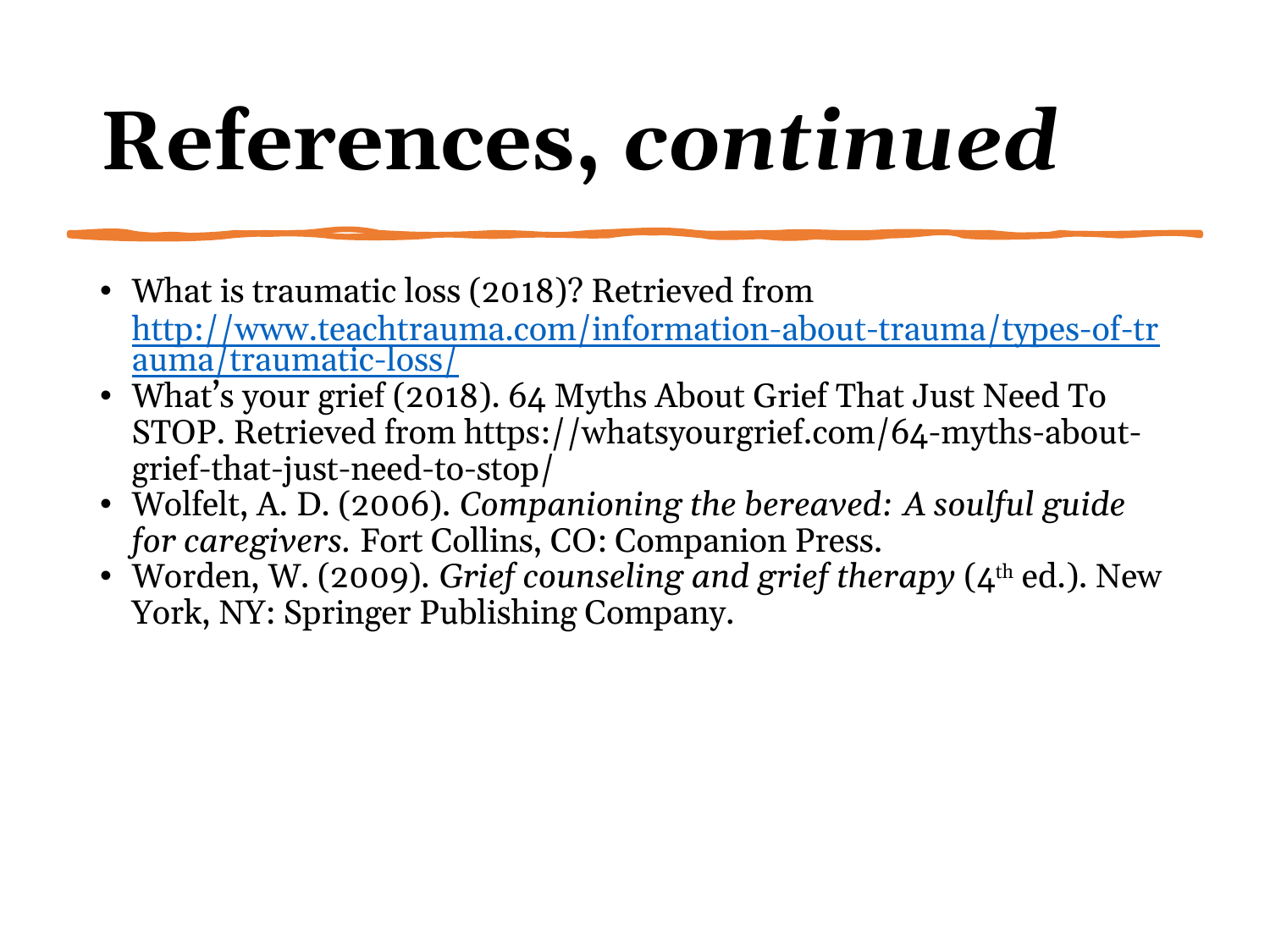

# References, continued

What is traumatic loss (2018)? Retrieved from http://www.teachtrauma.com/information-about-trauma/types-of-trauma/traumatic-loss/
What’s your grief (2018). 64 Myths About Grief That Just Need To STOP. Retrieved from https://whatsyourgrief.com/64-myths-about-grief-that-just-need-to-stop/
Wolfelt, A. D. (2006). Companioning the bereaved: A soulful guide for caregivers. Fort Collins, CO: Companion Press.
Worden, W. (2009). Grief counseling and grief therapy (4th ed.). New York, NY: Springer Publishing Company.